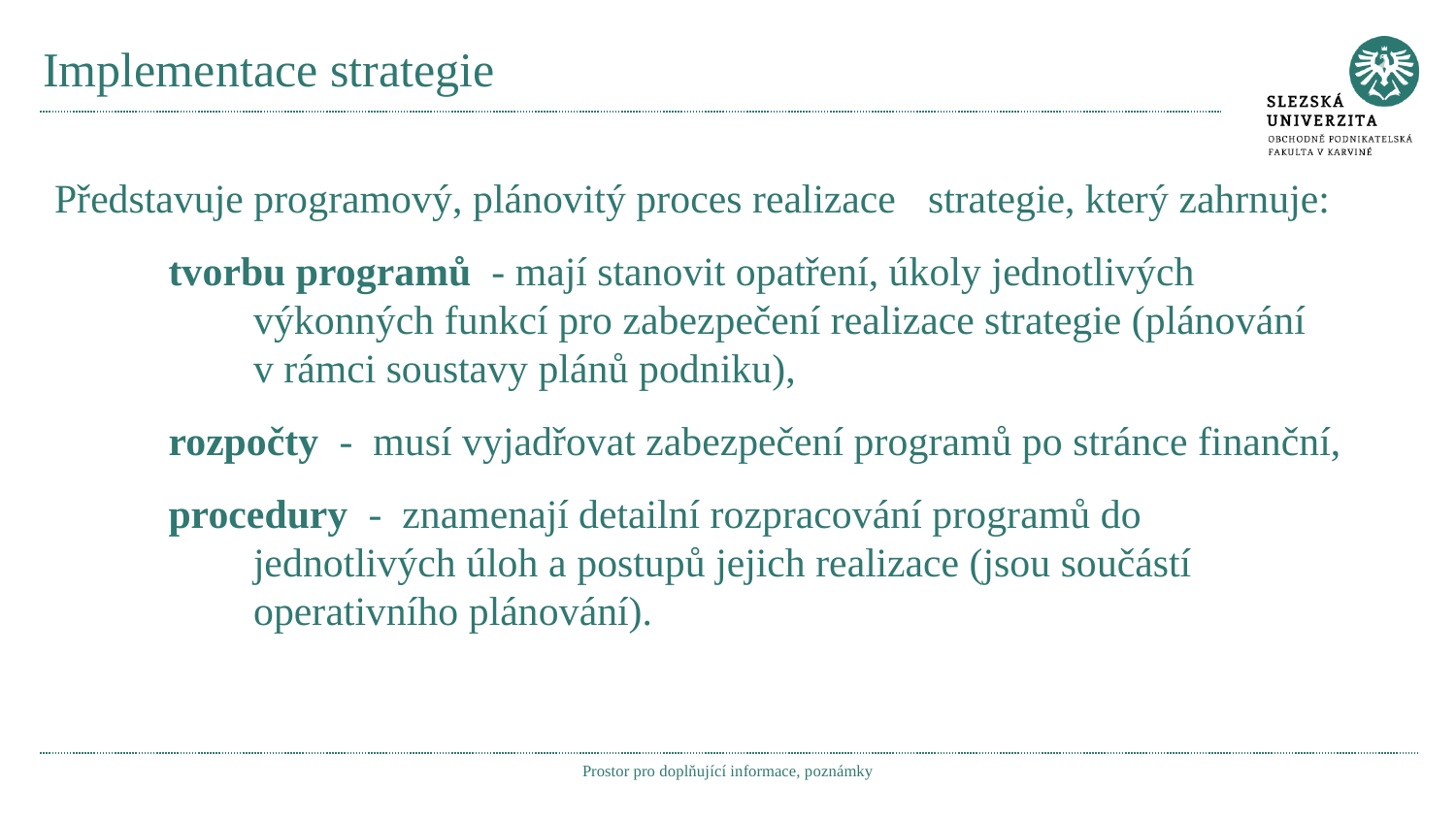

# Implementace strategie
Představuje programový, plánovitý proces realizace 	strategie, který zahrnuje:
tvorbu programů  - mají stanovit opatření, úkoly jednotlivých výkonných funkcí pro zabezpečení realizace strategie (plánování v rámci soustavy plánů podniku),
rozpočty  -  musí vyjadřovat zabezpečení programů po stránce finanční,
procedury  -  znamenají detailní rozpracování programů do jednotlivých úloh a postupů jejich realizace (jsou součástí operativního plánování).
Prostor pro doplňující informace, poznámky